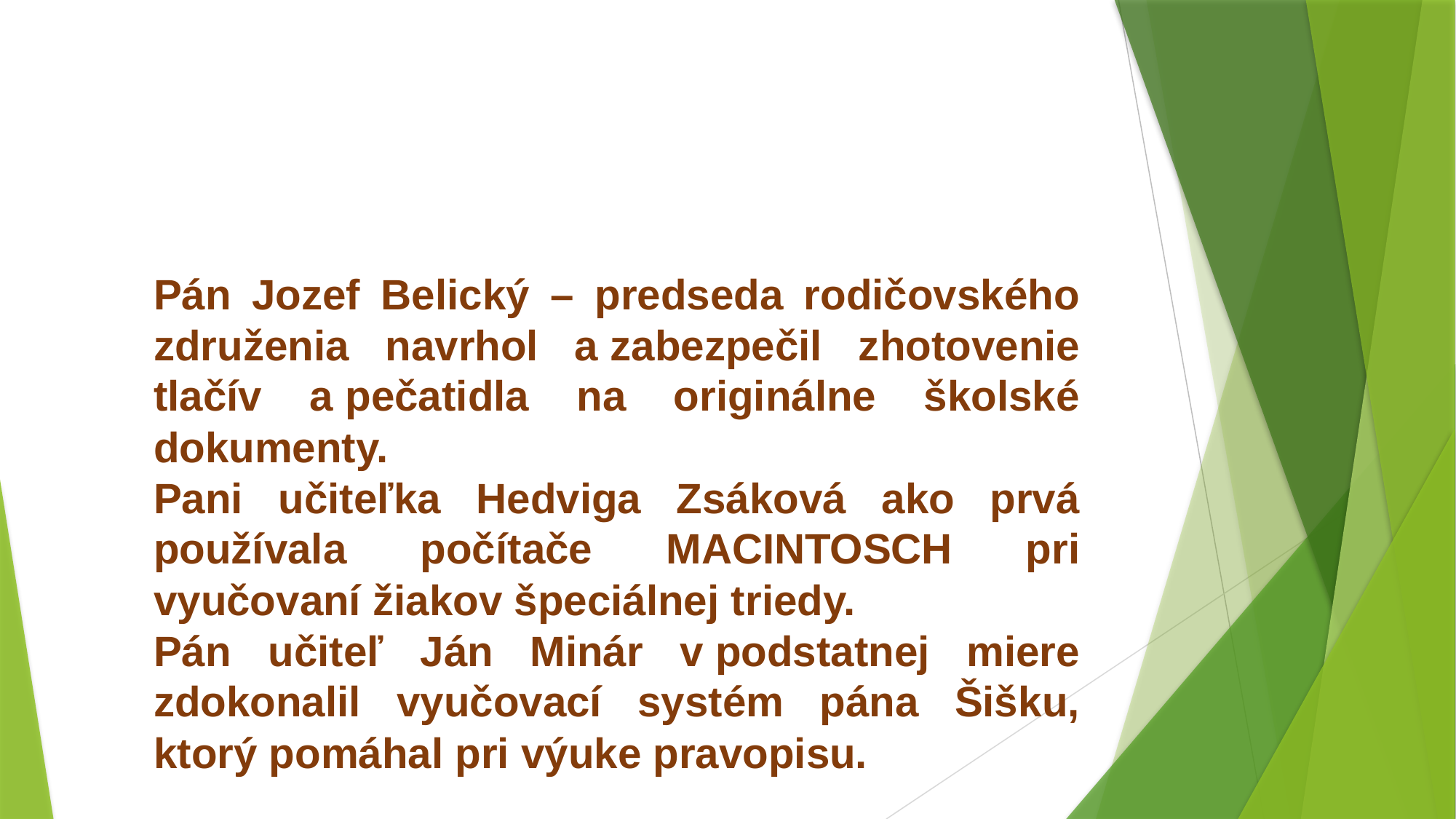

Pán Jozef Belický – predseda rodičovského združenia navrhol a zabezpečil zhotovenie tlačív a pečatidla na originálne školské dokumenty.
Pani učiteľka Hedviga Zsáková ako prvá používala počítače MACINTOSCH pri vyučovaní žiakov špeciálnej triedy.
Pán učiteľ Ján Minár v podstatnej miere zdokonalil vyučovací systém pána Šišku, ktorý pomáhal pri výuke pravopisu.